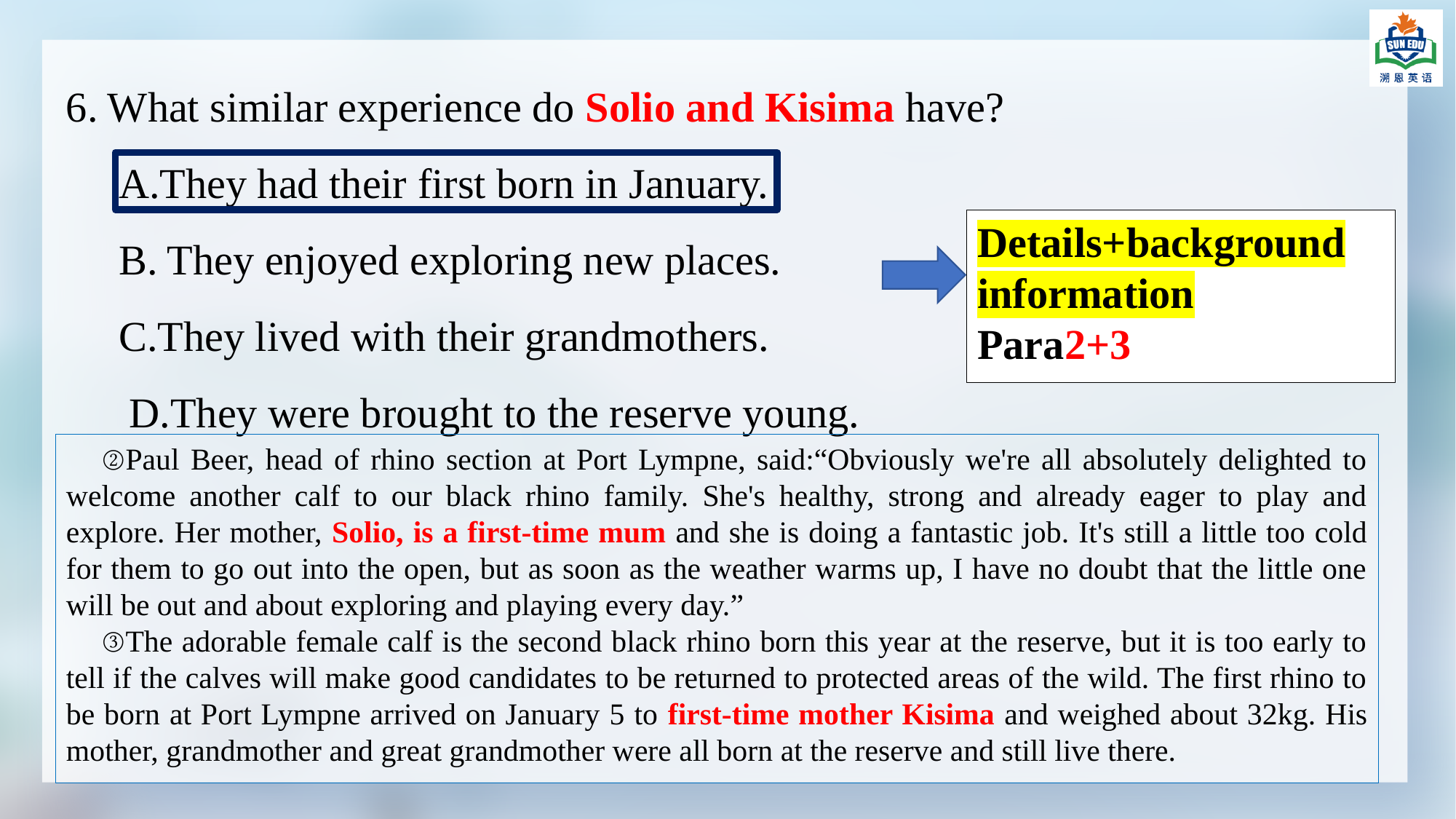

6. What similar experience do Solio and Kisima have?
     A.They had their first born in January.
     B. They enjoyed exploring new places.
     C.They lived with their grandmothers.
      D.They were brought to the reserve young.

Details+background information
Para2+3

②Paul Beer, head of rhino section at Port Lympne, said:“Obviously we're all absolutely delighted to welcome another calf to our black rhino family. She's healthy, strong and already eager to play and explore. Her mother, Solio, is a first-time mum and she is doing a fantastic job. It's still a little too cold for them to go out into the open, but as soon as the weather warms up, I have no doubt that the little one will be out and about exploring and playing every day.”
③The adorable female calf is the second black rhino born this year at the reserve, but it is too early to tell if the calves will make good candidates to be returned to protected areas of the wild. The first rhino to be born at Port Lympne arrived on January 5 to first-time mother Kisima and weighed about 32kg. His mother, grandmother and great grandmother were all born at the reserve and still live there.